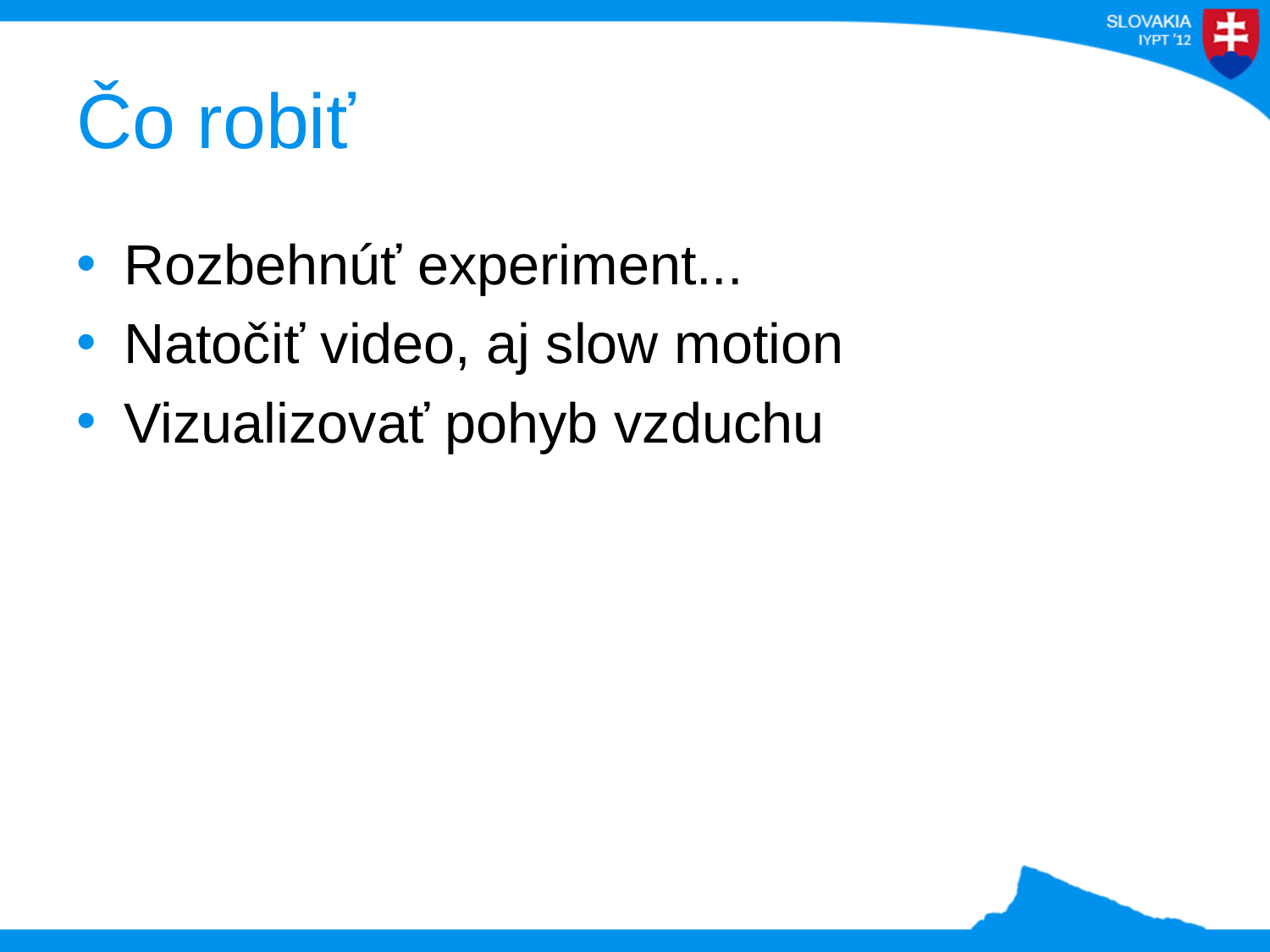

# Čo robiť
Rozbehnúť experiment...
Natočiť video, aj slow motion
Vizualizovať pohyb vzduchu